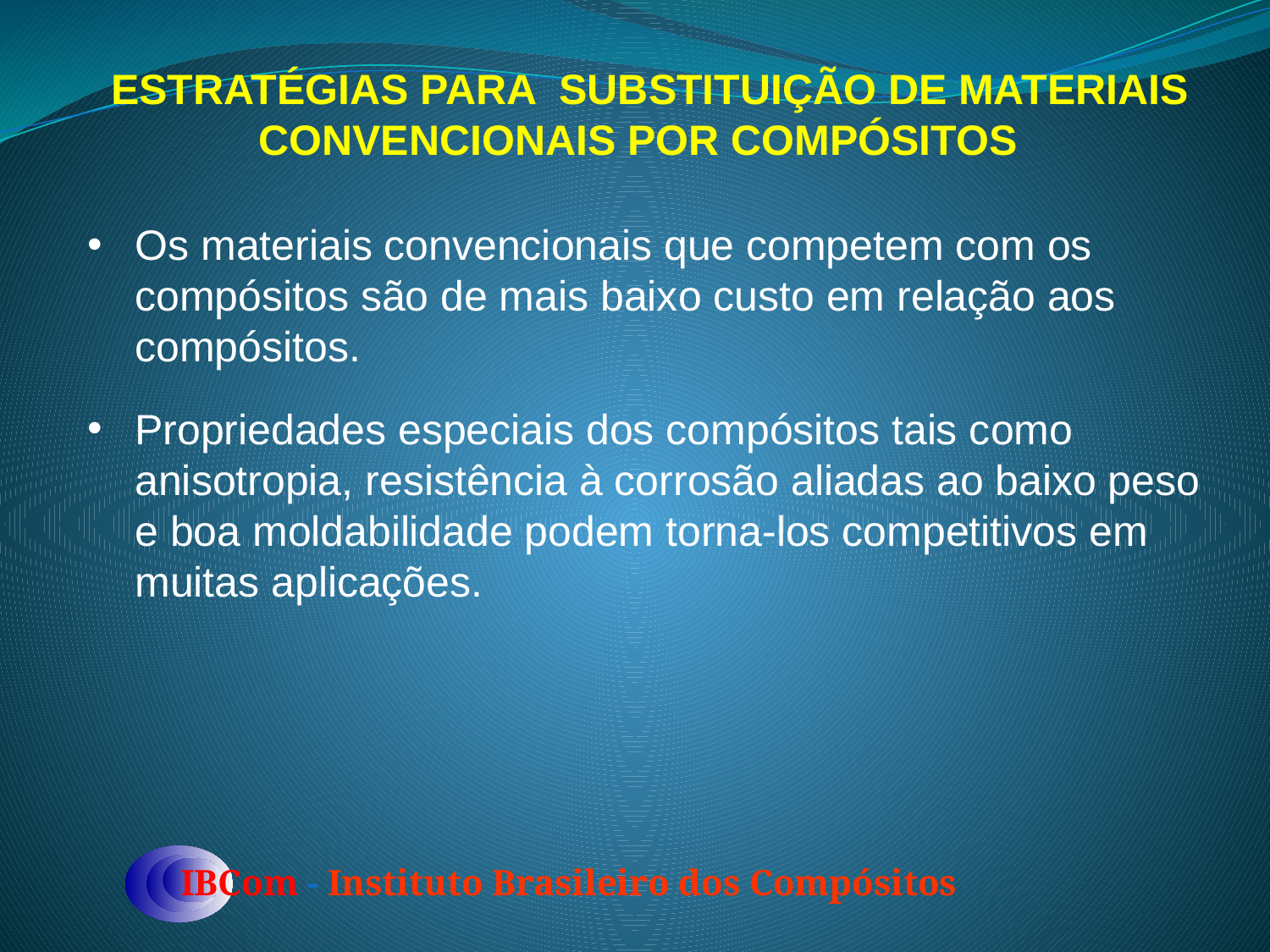

ESTRATÉGIAS PARA  SUBSTITUIÇÃO DE MATERIAIS CONVENCIONAIS POR COMPÓSITOS
Os materiais convencionais que competem com os compósitos são de mais baixo custo em relação aos compósitos.
Propriedades especiais dos compósitos tais como anisotropia, resistência à corrosão aliadas ao baixo peso e boa moldabilidade podem torna-los competitivos em muitas aplicações.

IBCom - Instituto Brasileiro dos Compósitos